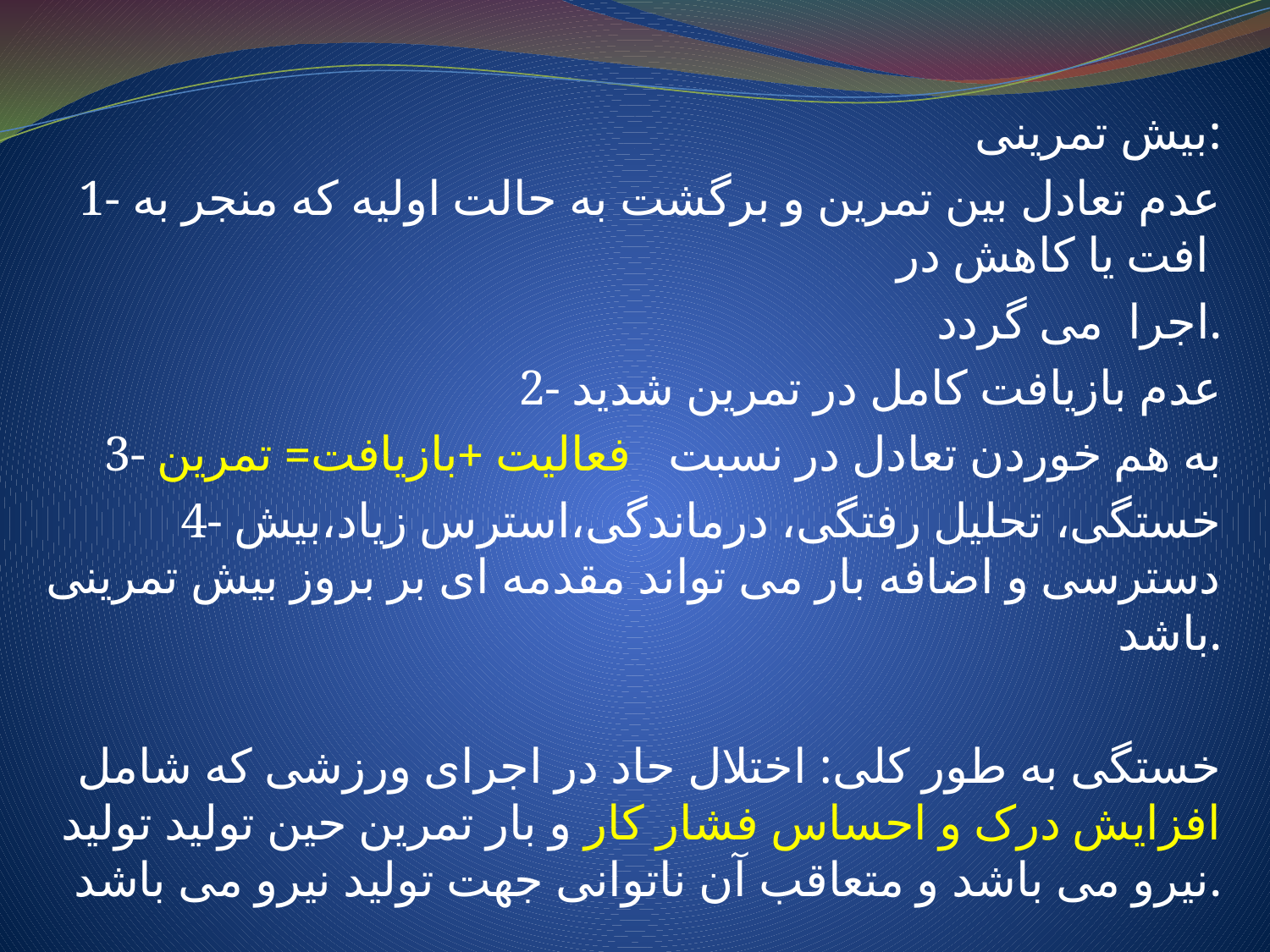

بیش تمرینی:
1- عدم تعادل بین تمرین و برگشت به حالت اولیه که منجر به افت یا کاهش در
اجرا  می گردد.
2- عدم بازیافت کامل در تمرین شدید
3- به هم خوردن تعادل در نسبت   فعالیت +بازیافت= تمرین
4- خستگی، تحلیل رفتگی، درماندگی،استرس زیاد،بیش دسترسی و اضافه بار می تواند مقدمه ای بر بروز بیش تمرینی باشد.

خستگی به طور کلی: اختلال حاد در اجرای ورزشی که شامل افزایش درک و احساس فشار کار و بار تمرین حین تولید تولید نیرو می باشد و متعاقب آن ناتوانی جهت تولید نیرو می باشد.